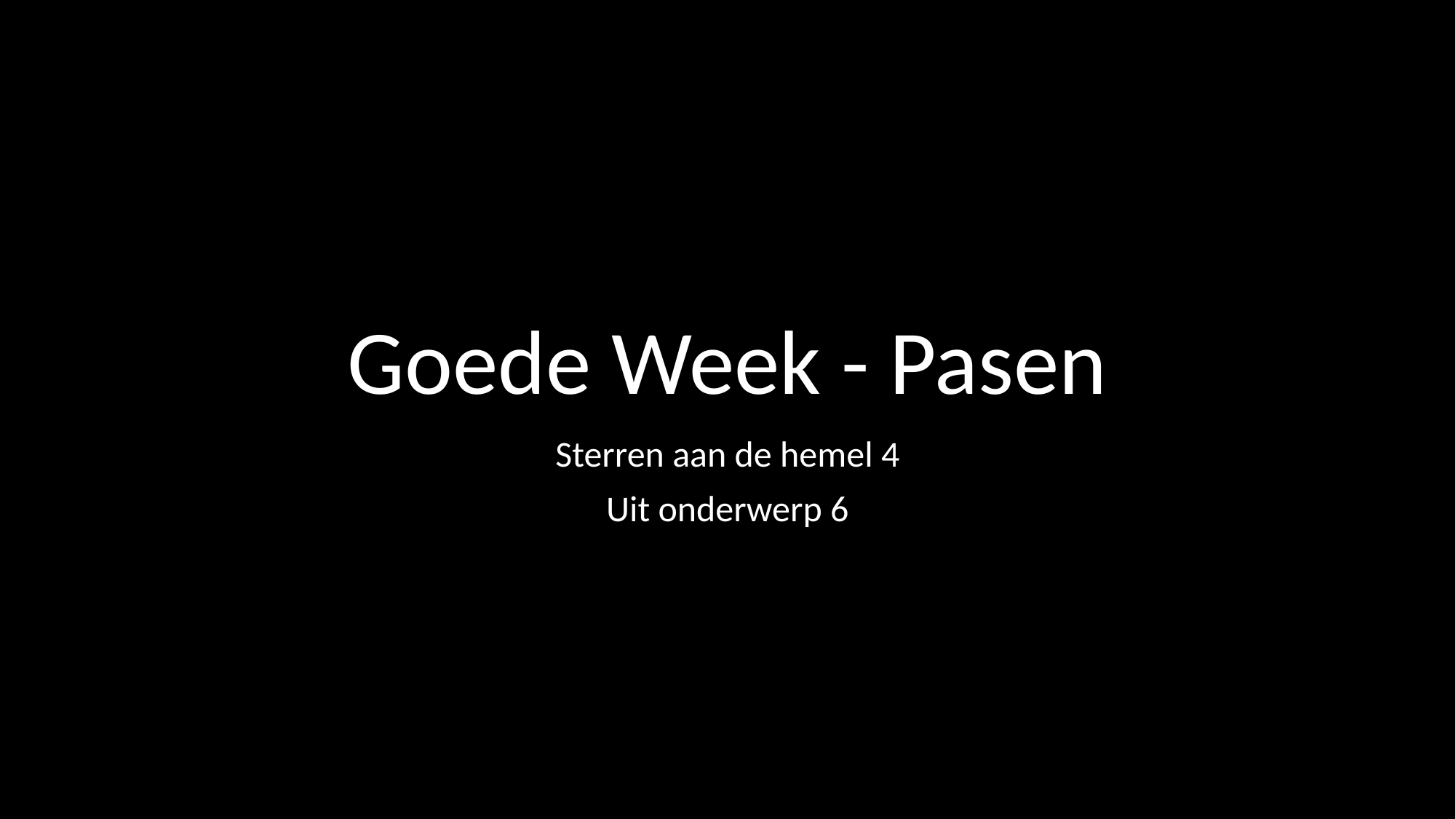

# Goede Week - Pasen
Sterren aan de hemel 4
Uit onderwerp 6